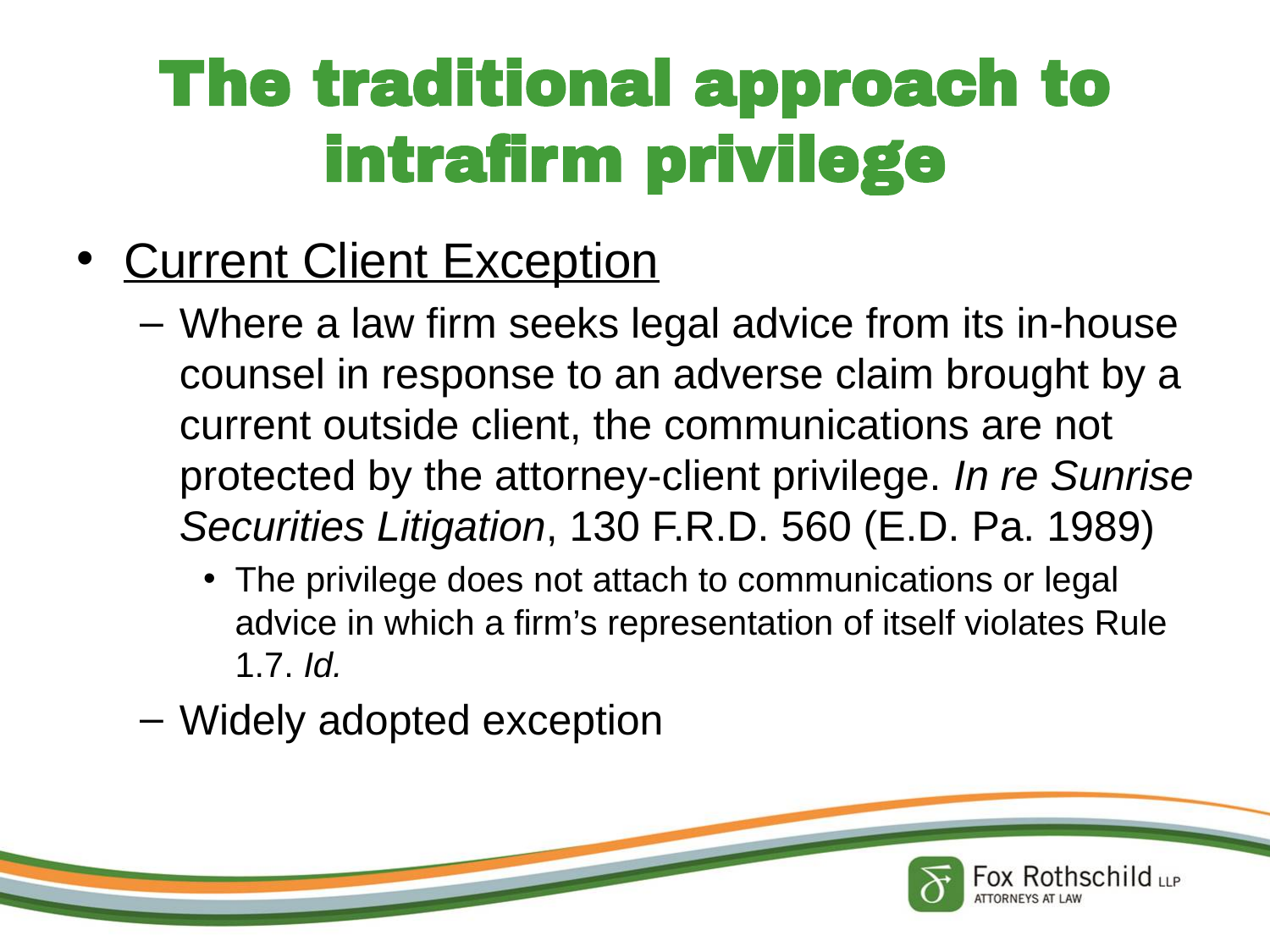

# The traditional approach to intrafirm privilege
Current Client Exception
Where a law firm seeks legal advice from its in-house counsel in response to an adverse claim brought by a current outside client, the communications are not protected by the attorney-client privilege. In re Sunrise Securities Litigation, 130 F.R.D. 560 (E.D. Pa. 1989)
The privilege does not attach to communications or legal advice in which a firm’s representation of itself violates Rule 1.7. Id.
Widely adopted exception